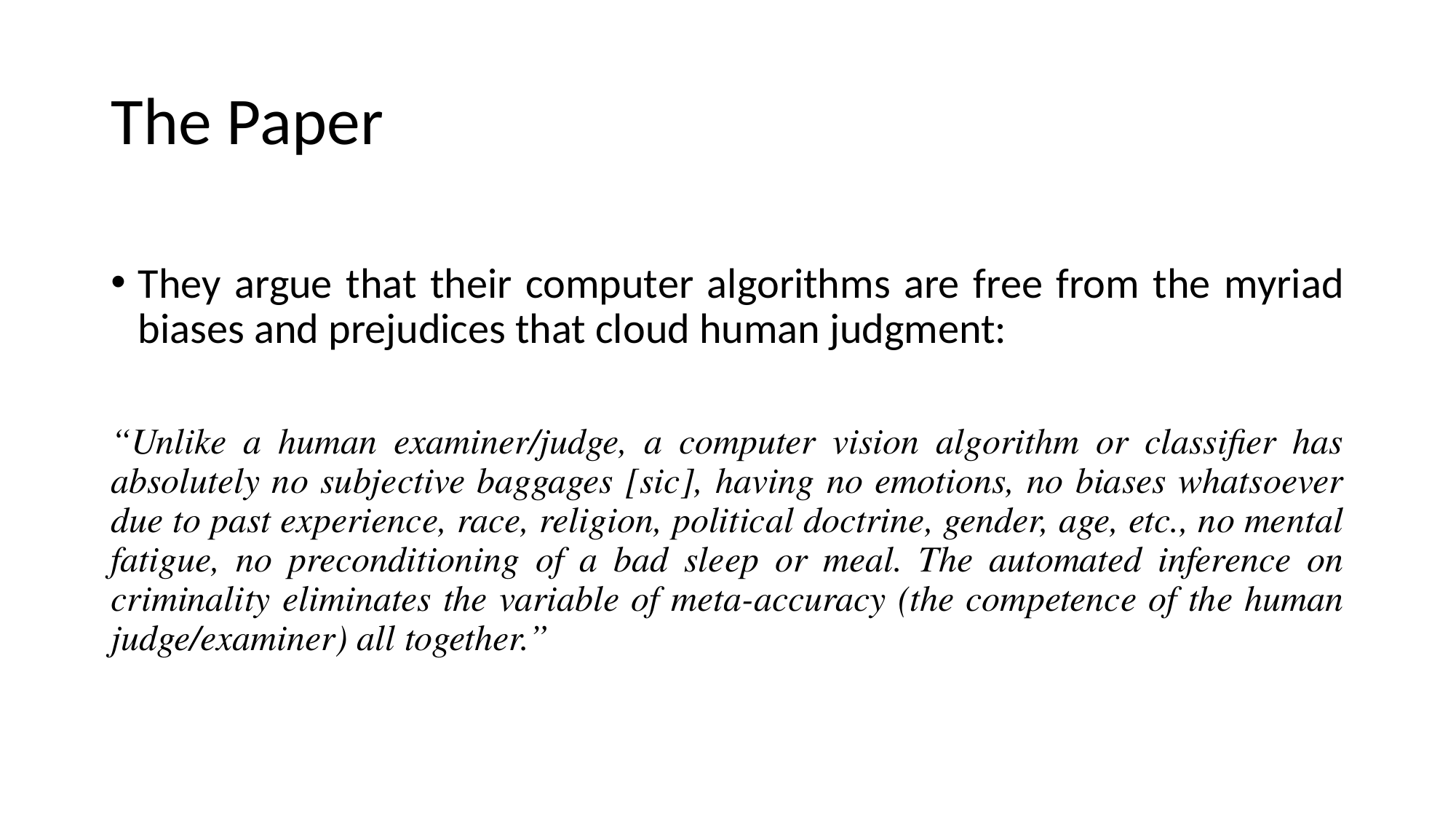

# The Paper
They argue that their computer algorithms are free from the myriad biases and prejudices that cloud human judgment:

“Unlike a human examiner/judge, a computer vision algorithm or classifier has absolutely no subjective baggages [sic], having no emotions, no biases whatsoever due to past experience, race, religion, political doctrine, gender, age, etc., no mental fatigue, no preconditioning of a bad sleep or meal. The automated inference on criminality eliminates the variable of meta-accuracy (the competence of the human judge/examiner) all together.”